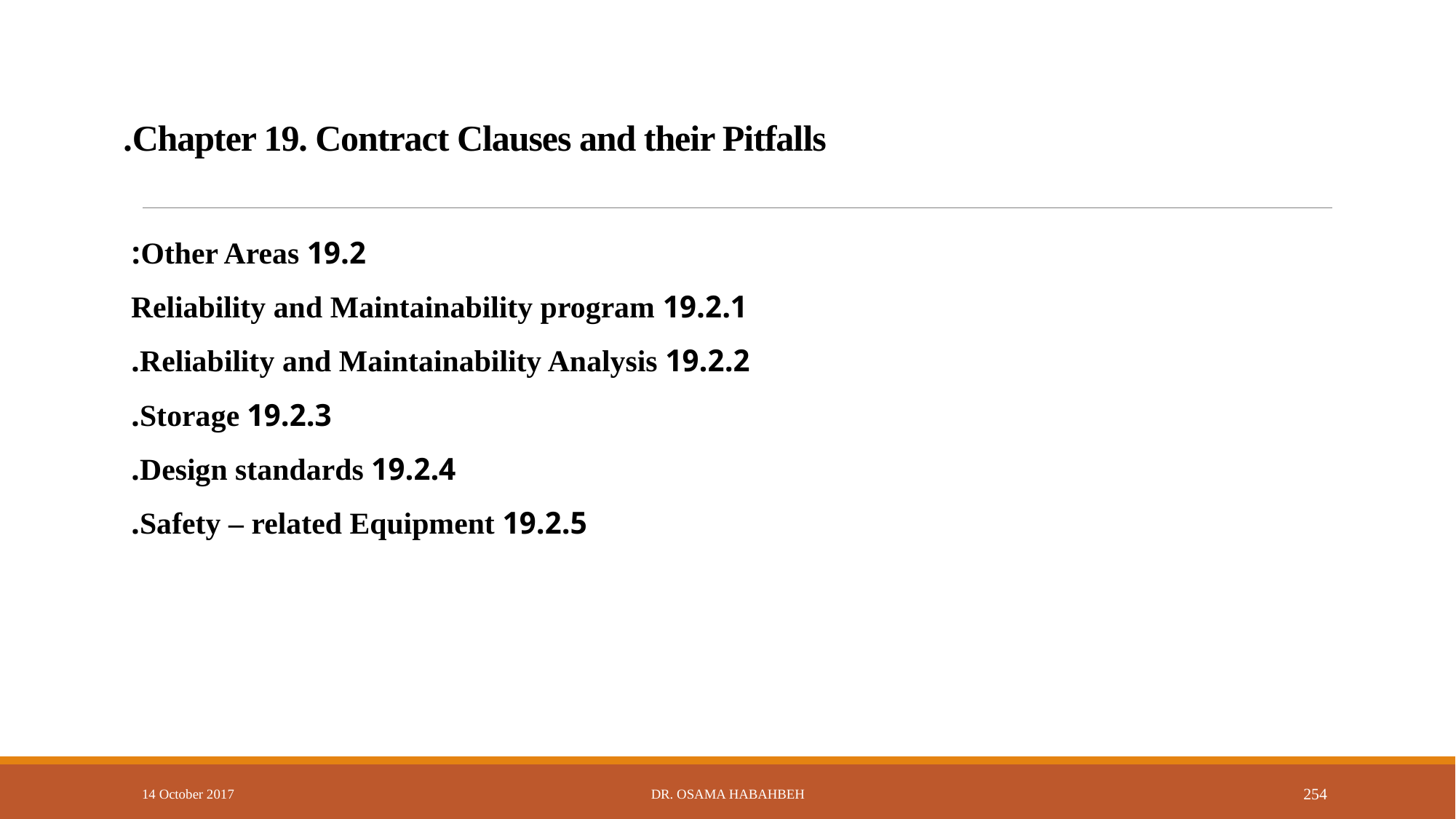

# Chapter 19. Contract Clauses and their Pitfalls.
19.2 Other Areas:
19.2.1 Reliability and Maintainability program
19.2.2 Reliability and Maintainability Analysis.
19.2.3 Storage.
19.2.4 Design standards.
19.2.5 Safety – related Equipment.

14 October 2017
Dr. Osama Habahbeh
254